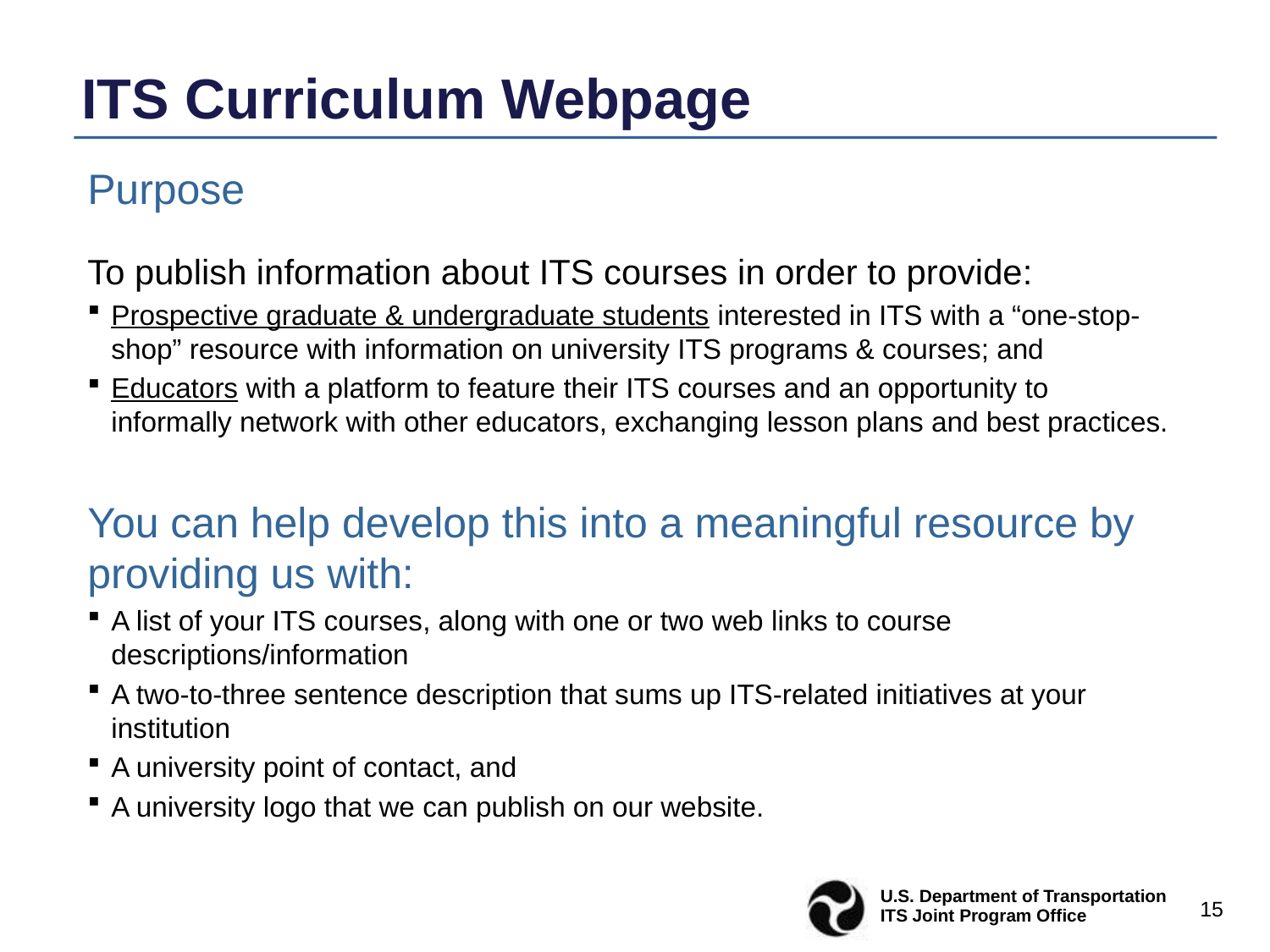

ITS Curriculum Webpage
Purpose

To publish information about ITS courses in order to provide:
Prospective graduate & undergraduate students interested in ITS with a “one-stop-shop” resource with information on university ITS programs & courses; and
Educators with a platform to feature their ITS courses and an opportunity to informally network with other educators, exchanging lesson plans and best practices.

You can help develop this into a meaningful resource by providing us with:
A list of your ITS courses, along with one or two web links to course descriptions/information
A two-to-three sentence description that sums up ITS-related initiatives at your institution
A university point of contact, and
A university logo that we can publish on our website.